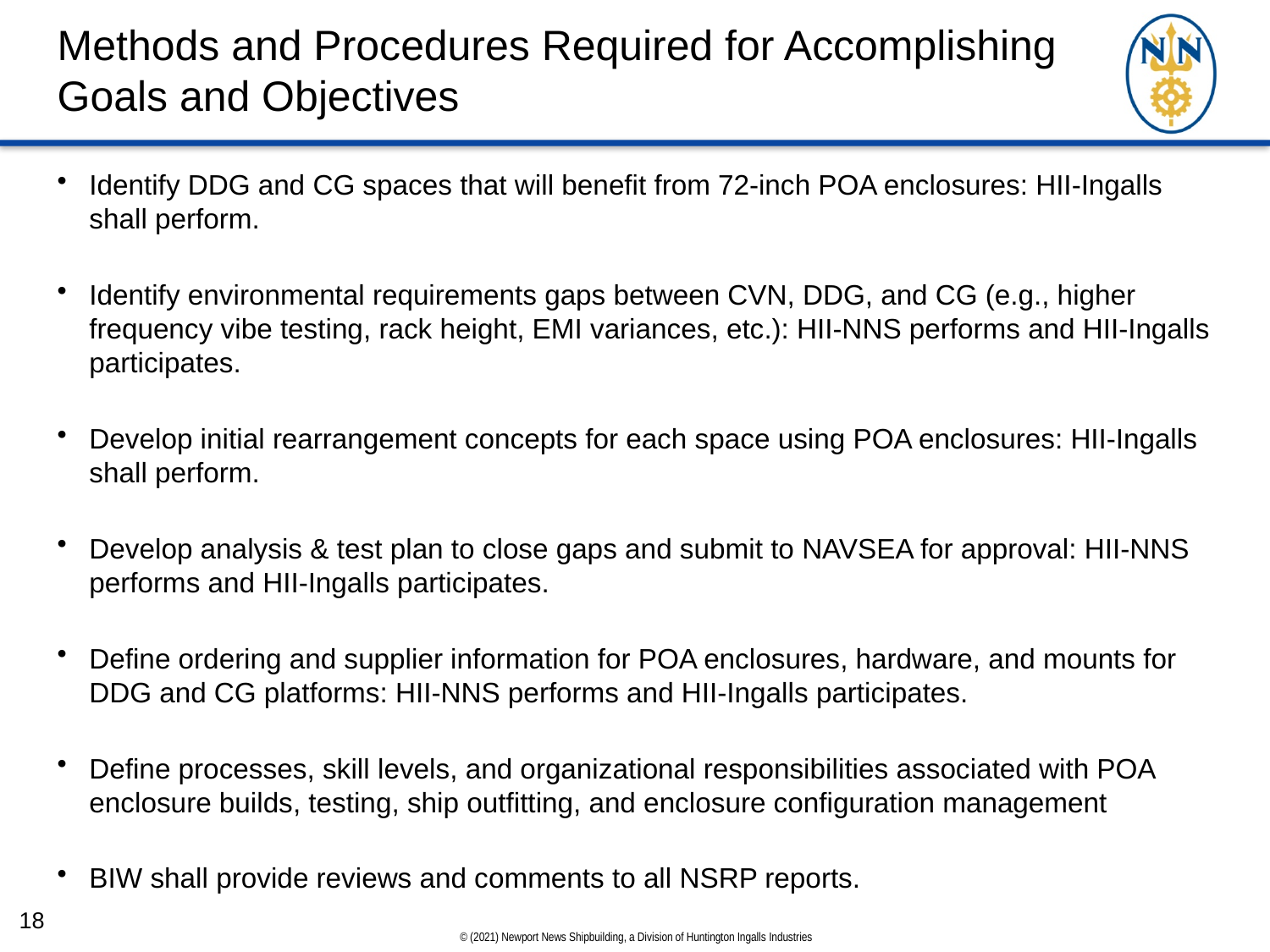

# Methods and Procedures Required for Accomplishing Goals and Objectives
Identify DDG and CG spaces that will benefit from 72-inch POA enclosures: HII-Ingalls shall perform.
Identify environmental requirements gaps between CVN, DDG, and CG (e.g., higher frequency vibe testing, rack height, EMI variances, etc.): HII-NNS performs and HII-Ingalls participates.
Develop initial rearrangement concepts for each space using POA enclosures: HII-Ingalls shall perform.
Develop analysis & test plan to close gaps and submit to NAVSEA for approval: HII-NNS performs and HII-Ingalls participates.
Define ordering and supplier information for POA enclosures, hardware, and mounts for DDG and CG platforms: HII-NNS performs and HII-Ingalls participates.
Define processes, skill levels, and organizational responsibilities associated with POA enclosure builds, testing, ship outfitting, and enclosure configuration management
BIW shall provide reviews and comments to all NSRP reports.
18